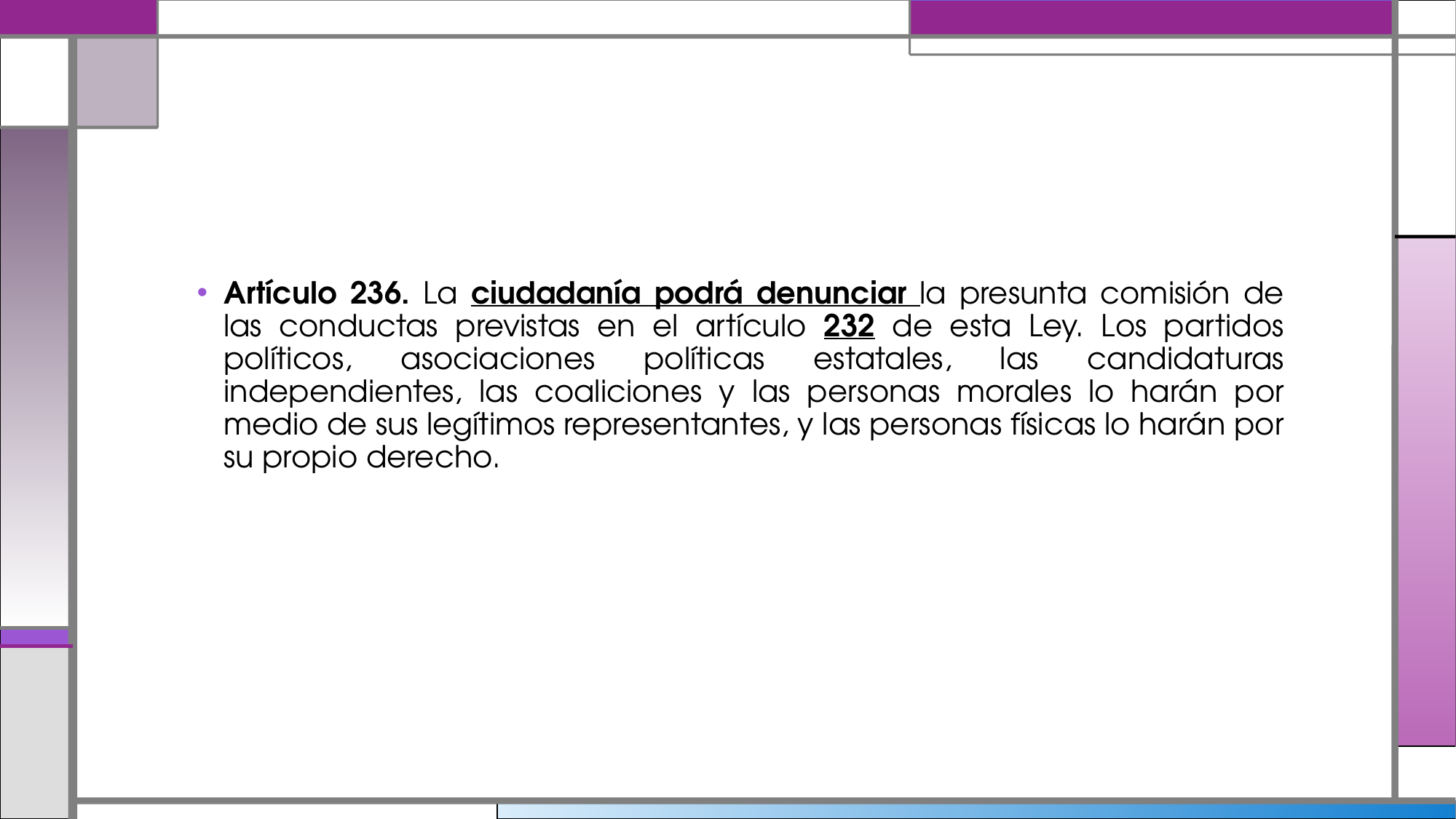

#
Artículo 236. La ciudadanía podrá denunciar la presunta comisión de las conductas previstas en el artículo 232 de esta Ley. Los partidos políticos, asociaciones políticas estatales, las candidaturas independientes, las coaliciones y las personas morales lo harán por medio de sus legítimos representantes, y las personas físicas lo harán por su propio derecho.